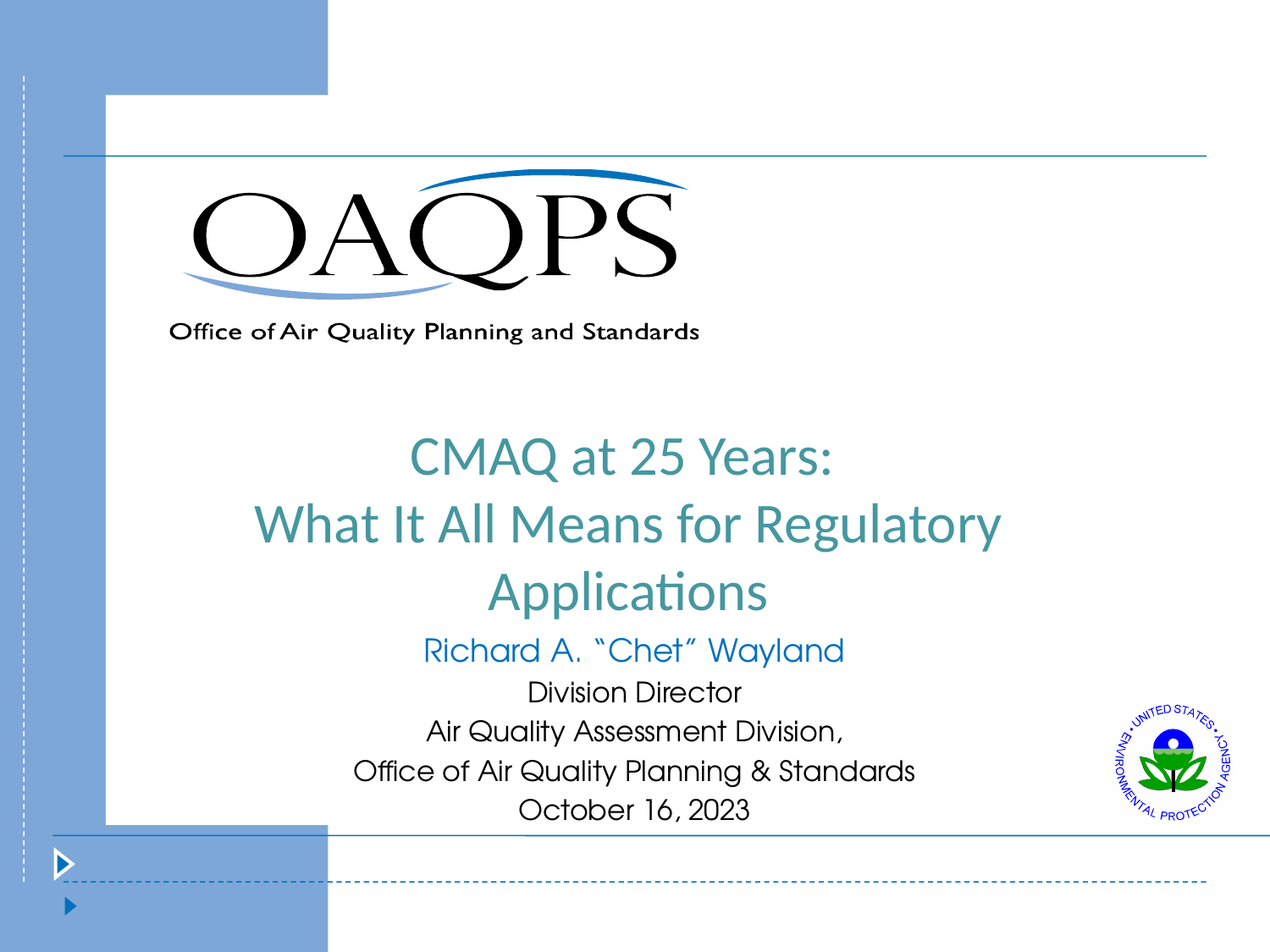

# CMAQ at 25 Years: What It All Means for Regulatory Applications
Richard A. “Chet” Wayland
Division Director
Air Quality Assessment Division,
Office of Air Quality Planning & Standards
October 16, 2023